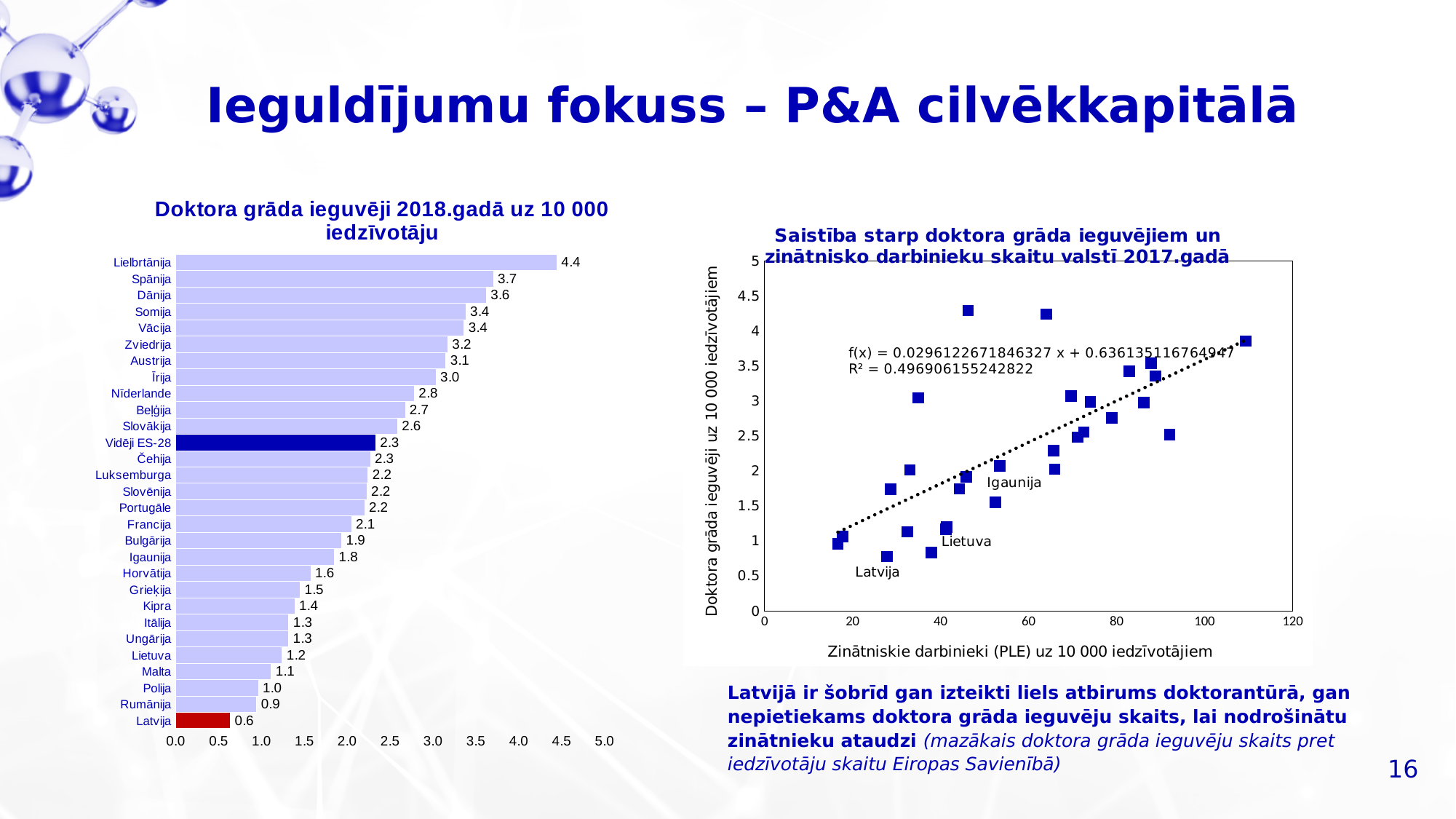

Ieguldījumu fokuss – P&A cilvēkkapitālā

### Chart: Doktora grāda ieguvēji 2018.gadā uz 10 000 iedzīvotāju

| Category |  |
|---|---|
| Latvija | 0.6358629823834938 |
| Rumānija | 0.9436459067809947 |
| Polija | 0.9629591965196967 |
| Malta | 1.114145229881796 |
| Lietuva | 1.2424788200082526 |
| Ungārija | 1.3161701473589005 |
| Itālija | 1.3183657760048269 |
| Kipra | 1.388509620057484 |
| Grieķija | 1.4504944296079616 |
| Horvātija | 1.5759374087350777 |
| Igaunija | 1.8496997649213538 |
| Bulgārija | 1.9361608752525161 |
| Francija | 2.051365081932229 |
| Portugāle | 2.201918234205391 |
| Slovēnija | 2.2304149249109773 |
| Luksemburga | 2.242506291475985 |
| Čehija | 2.2704877590172723 |
| Vidēji ES-28 | 2.3312863271991424 |
| Slovākija | 2.5867517159276305 |
| Beļģija | 2.6766470832486364 |
| Nīderlande | 2.7827114982966155 |
| Īrija | 3.0349503725577556 |
| Austrija | 3.149984012045884 |
| Zviedrija | 3.1738371473725637 |
| Vācija | 3.3623879094821207 |
| Somija | 3.3828333451233688 |
| Dānija | 3.622091645491673 |
| Spānija | 3.7047954039276108 |
| Lielbrtānija | 4.446568569047789 |

### Chart: Saistība starp doktora grāda ieguvējiem un zinātnisko darbinieku skaitu valstī 2017.gadā

| Category |  |
|---|---|
Latvijā ir šobrīd gan izteikti liels atbirums doktorantūrā, gan nepietiekams doktora grāda ieguvēju skaits, lai nodrošinātu zinātnieku ataudzi (mazākais doktora grāda ieguvēju skaits pret iedzīvotāju skaitu Eiropas Savienībā)
16